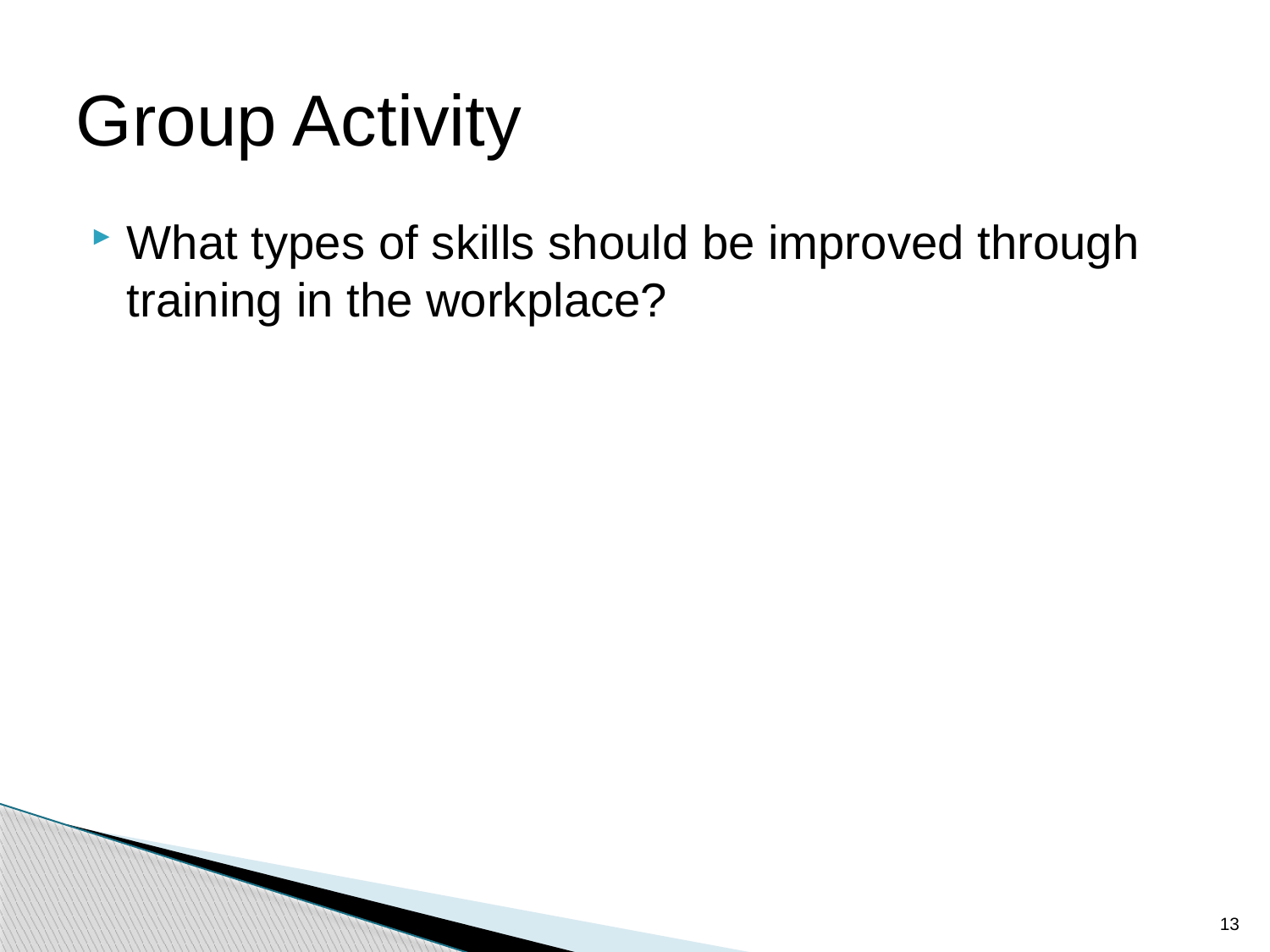

# Group Activity
What types of skills should be improved through training in the workplace?
13